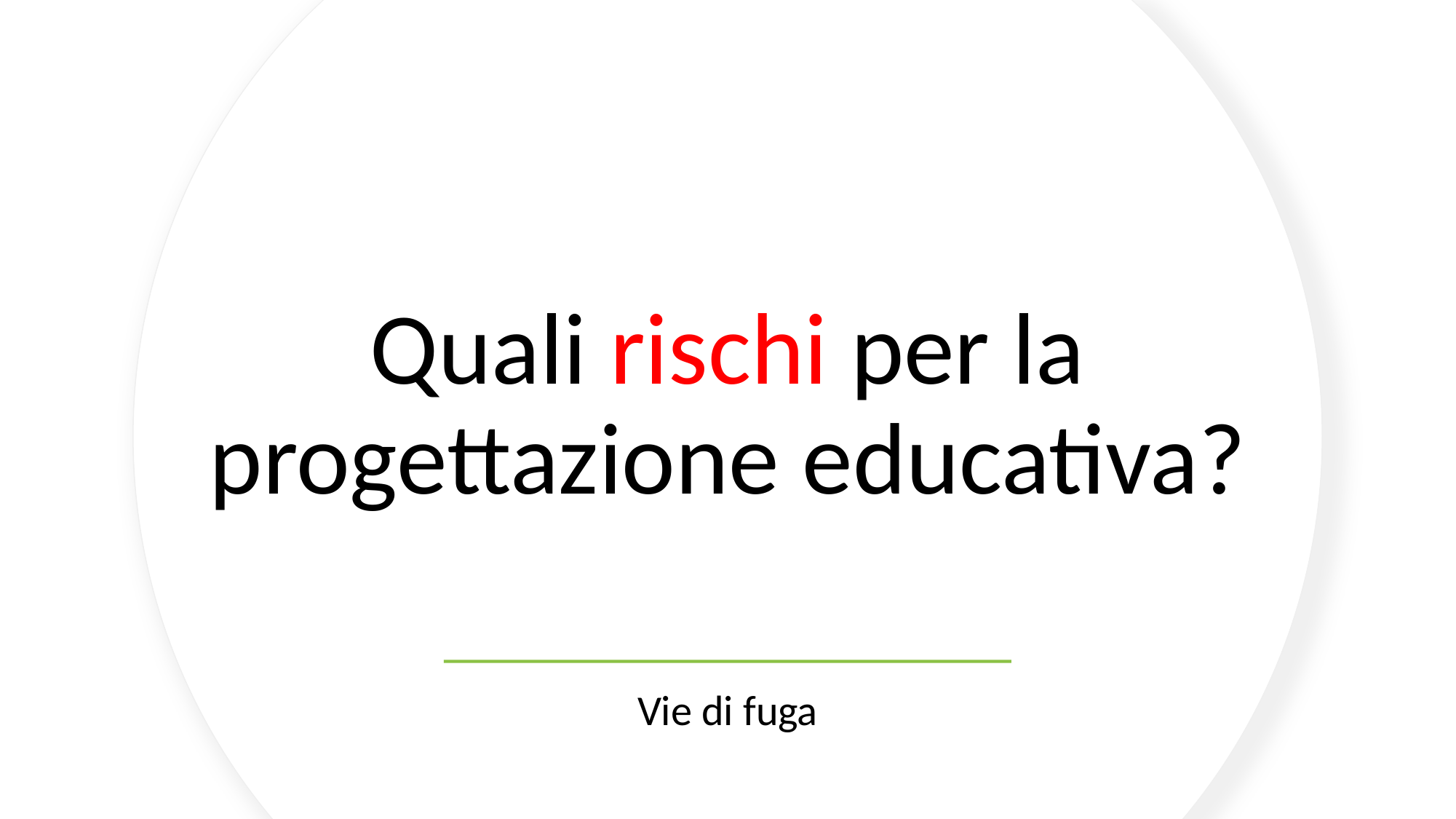

# Quali rischi per la progettazione educativa?

Vie di fuga